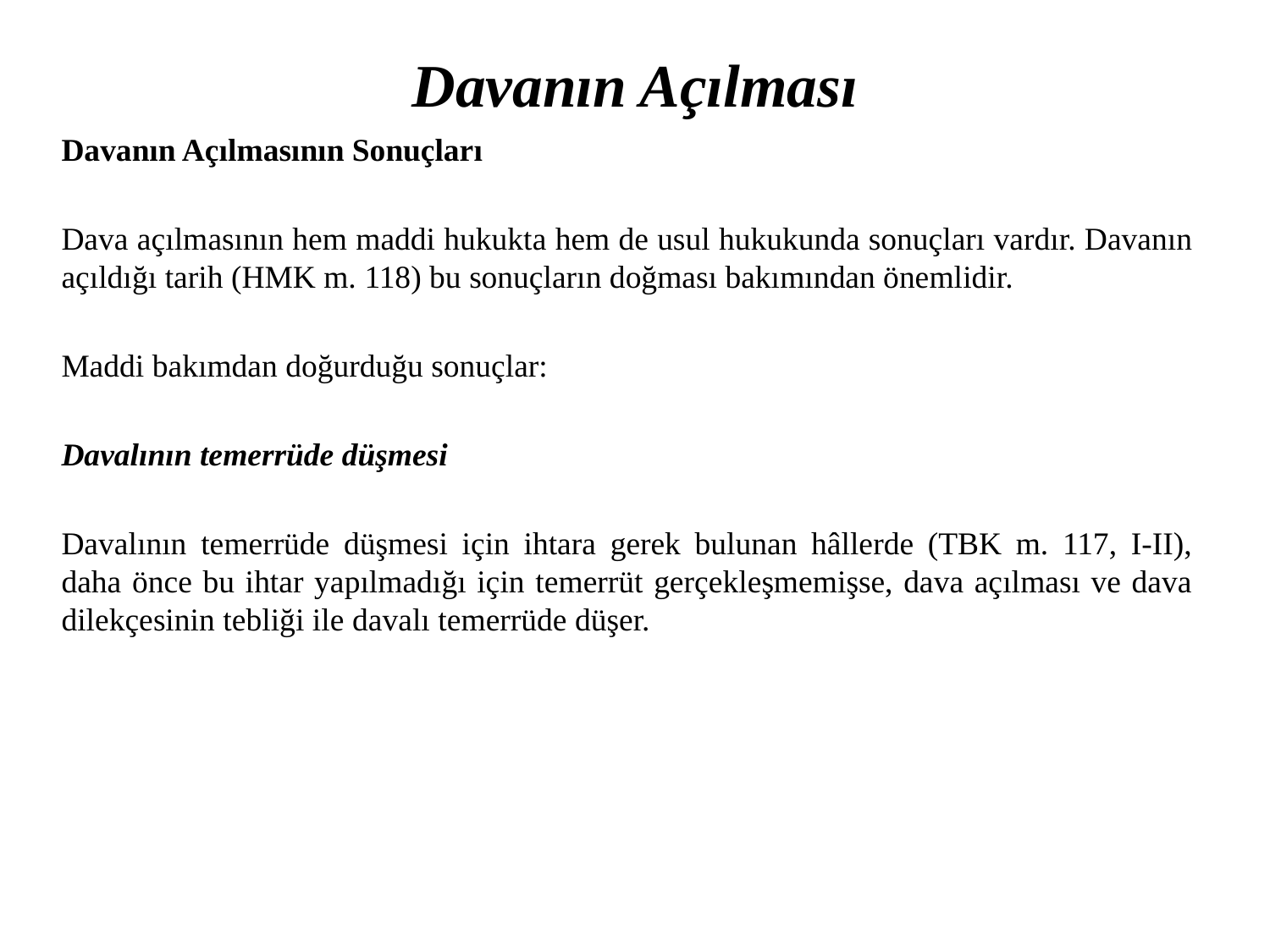

# Davanın Açılması
Davanın Açılmasının Sonuçları

Dava açılmasının hem maddi hukukta hem de usul hukukunda sonuçları vardır. Davanın açıldığı tarih (HMK m. 118) bu sonuçların doğması bakımından önemlidir.

Maddi bakımdan doğurduğu sonuçlar:

Davalının temerrüde düşmesi

Davalının temerrüde düşmesi için ihtara gerek bulunan hâllerde (TBK m. 117, I-II), daha önce bu ihtar yapılmadığı için temerrüt gerçekleşmemişse, dava açılması ve dava dilekçesinin tebliği ile davalı temerrüde düşer.